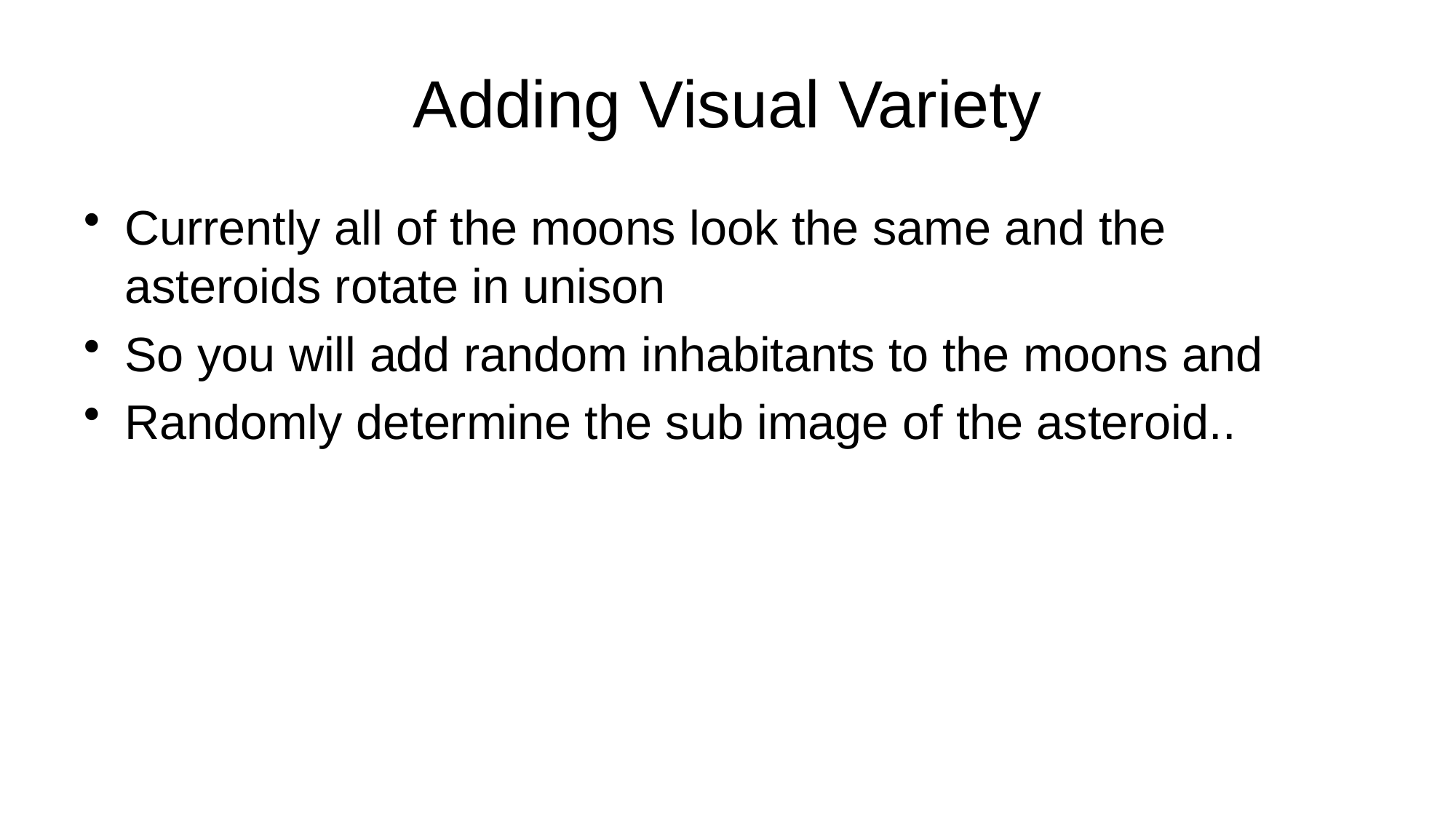

# Adding Visual Variety
Currently all of the moons look the same and the asteroids rotate in unison
So you will add random inhabitants to the moons and
Randomly determine the sub image of the asteroid..